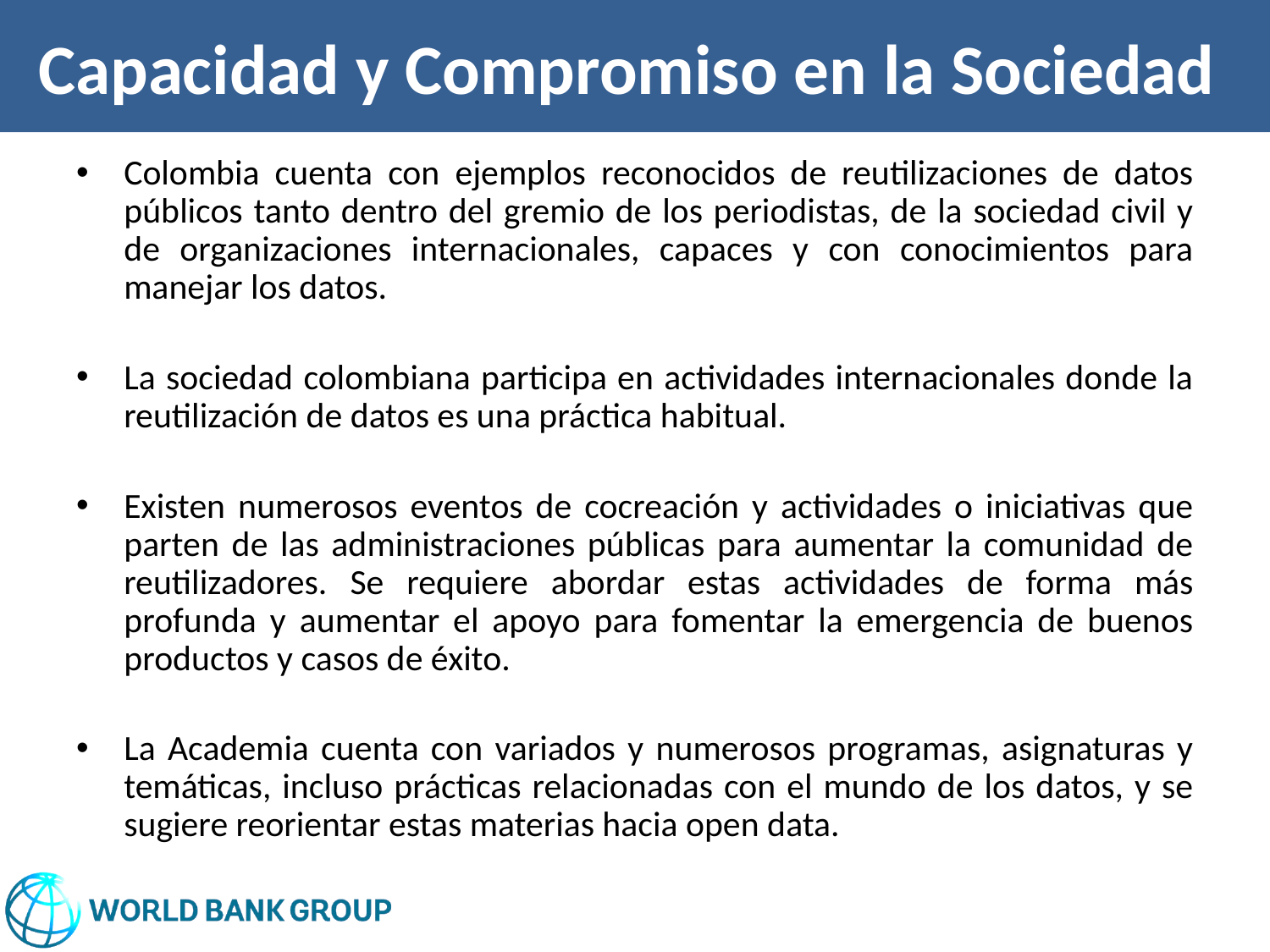

# Capacidad y Compromiso en la Sociedad
Colombia cuenta con ejemplos reconocidos de reutilizaciones de datos públicos tanto dentro del gremio de los periodistas, de la sociedad civil y de organizaciones internacionales, capaces y con conocimientos para manejar los datos.

La sociedad colombiana participa en actividades internacionales donde la reutilización de datos es una práctica habitual.

Existen numerosos eventos de cocreación y actividades o iniciativas que parten de las administraciones públicas para aumentar la comunidad de reutilizadores. Se requiere abordar estas actividades de forma más profunda y aumentar el apoyo para fomentar la emergencia de buenos productos y casos de éxito.

La Academia cuenta con variados y numerosos programas, asignaturas y temáticas, incluso prácticas relacionadas con el mundo de los datos, y se sugiere reorientar estas materias hacia open data.